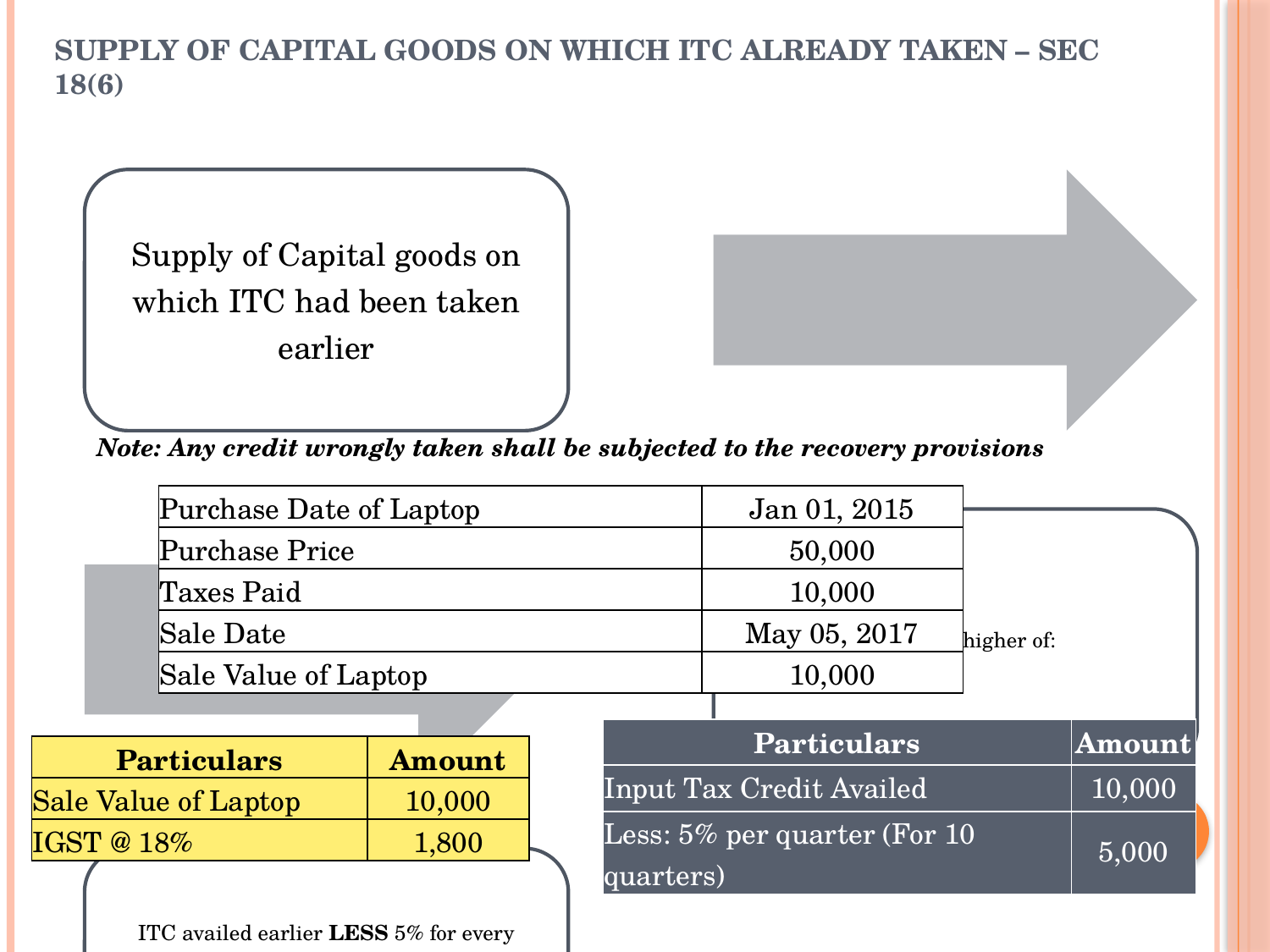

# Supply of Capital goods on which ITC already taken – Sec 18(6)
Supply of Capital goods on which ITC had been taken earlier
OR
Note: Any credit wrongly taken shall be subjected to the recovery provisions
| Purchase Date of Laptop | Jan 01, 2015 |
| --- | --- |
| Purchase Price | 50,000 |
| Taxes Paid | 10,000 |
| Sale Date | May 05, 2017 |
| Sale Value of Laptop | 10,000 |
| Particulars | Amount |
| --- | --- |
| Input Tax Credit Availed | 10,000 |
| Less: 5% per quarter (For 10 quarters) | 5,000 |
| Particulars | Amount |
| --- | --- |
| Sale Value of Laptop | 10,000 |
| IGST @ 18% | 1,800 |
97
© Indirect Taxes Committee, ICAI